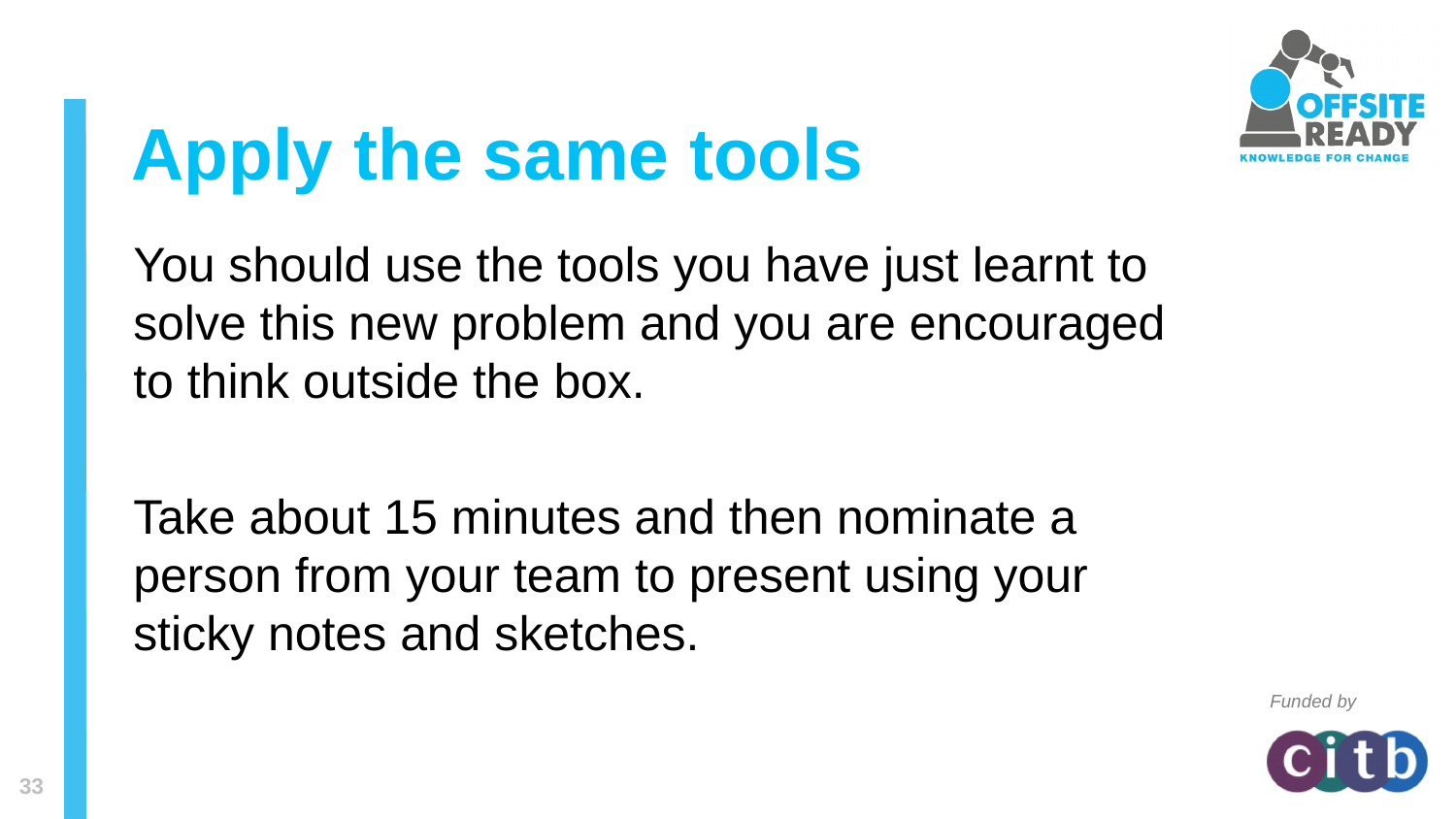

# Apply the same tools
You should use the tools you have just learnt to solve this new problem and you are encouraged to think outside the box.

Take about 15 minutes and then nominate a person from your team to present using your sticky notes and sketches.